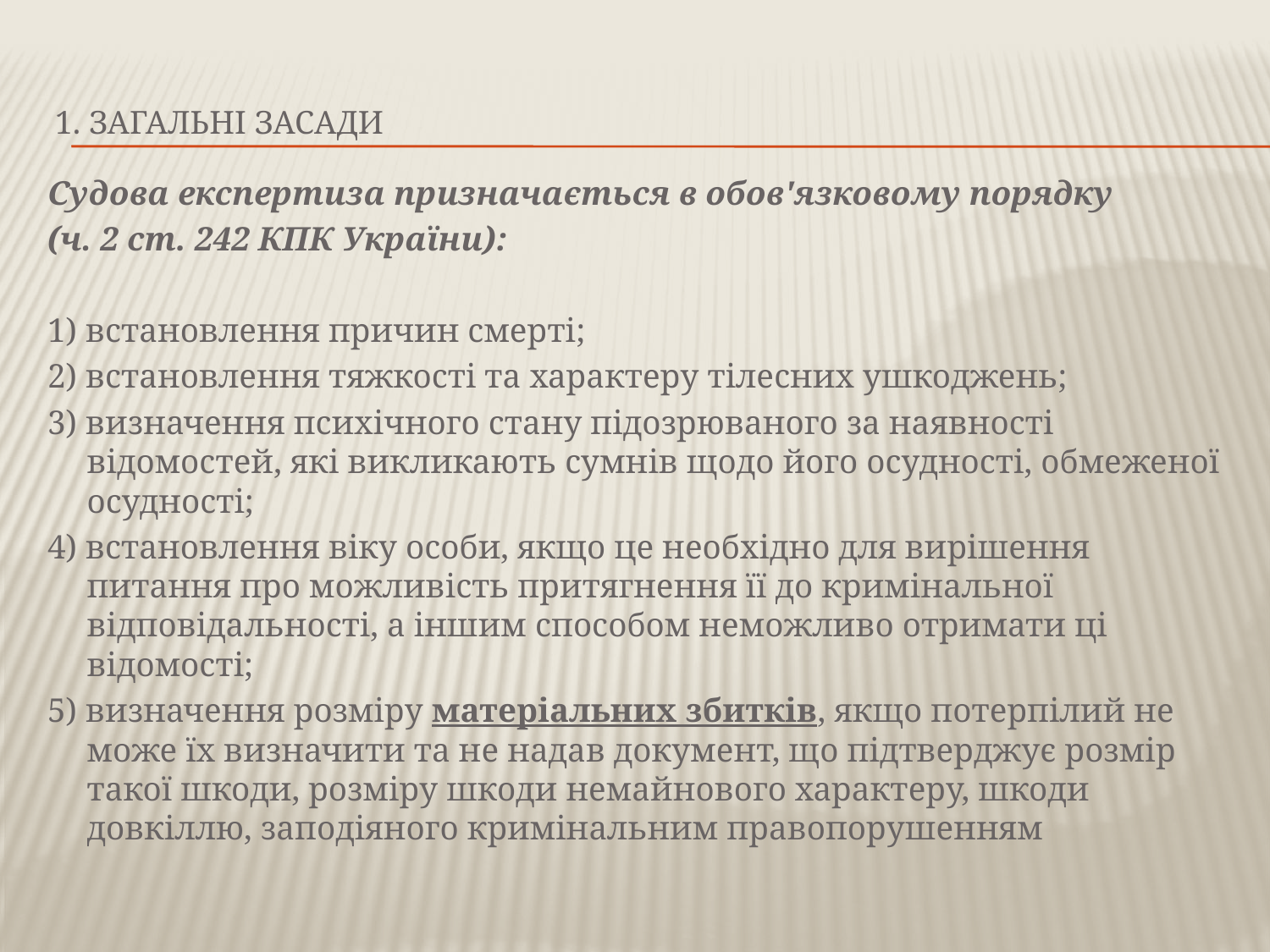

# 1. ЗАГАЛЬНІ ЗАСАДИ
Судова експертиза призначається в обов'язковому порядку
(ч. 2 ст. 242 КПК України):

1) встановлення причин смерті;
2) встановлення тяжкості та характеру тілесних ушкоджень;
3) визначення психічного стану підозрюваного за наявності відомостей, які викликають сумнів щодо його осудності, обмеженої осудності;
4) встановлення віку особи, якщо це необхідно для вирішення питання про можливість притягнення її до кримінальної відповідальності, а іншим способом неможливо отримати ці відомості;
5) визначення розміру матеріальних збитків, якщо потерпілий не може їх визначити та не надав документ, що підтверджує розмір такої шкоди, розміру шкоди немайнового характеру, шкоди довкіллю, заподіяного кримінальним правопорушенням